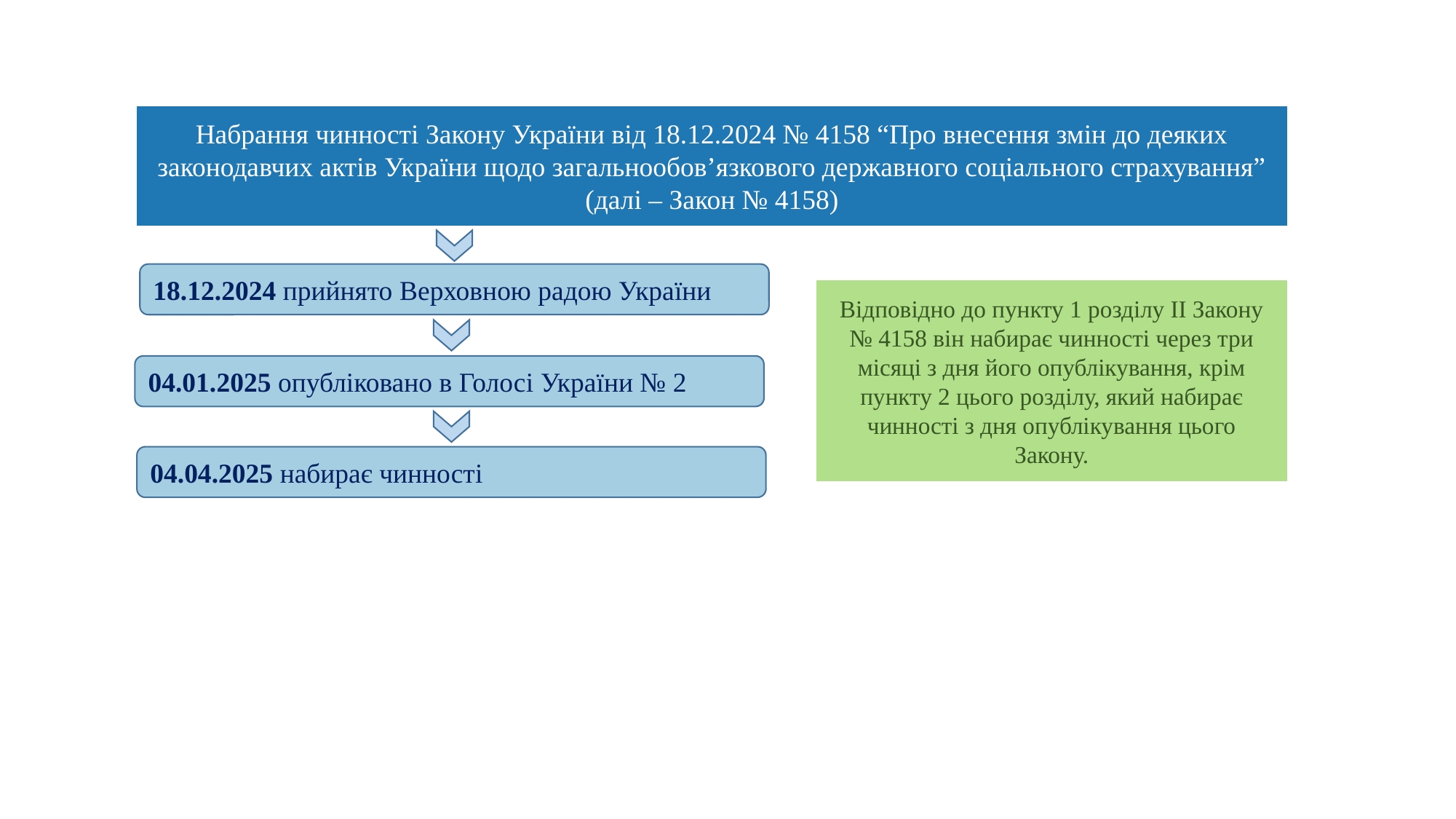

Набрання чинності Закону України від 18.12.2024 № 4158 “Про внесення змін до деяких законодавчих актів України щодо загальнообов’язкового державного соціального страхування” (далі – Закон № 4158)

18.12.2024 прийнято Верховною радою України
Відповідно до пункту 1 розділу ІІ Закону № 4158 він набирає чинності через три місяці з дня його опублікування, крім пункту 2 цього розділу, який набирає чинності з дня опублікування цього Закону.

04.01.2025 опубліковано в Голосі України № 2

04.04.2025 набирає чинності